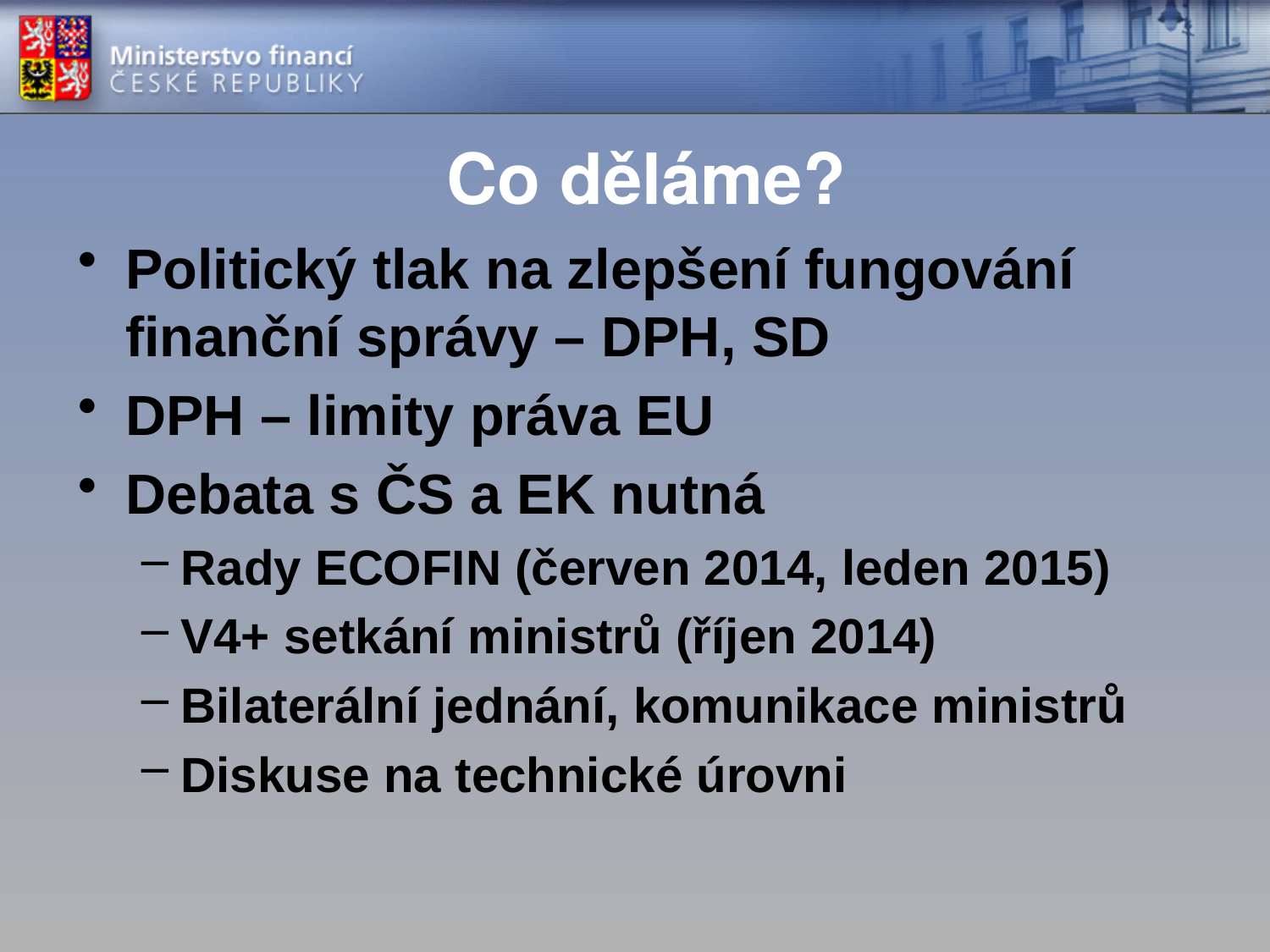

# Co děláme?
Politický tlak na zlepšení fungování finanční správy – DPH, SD
DPH – limity práva EU
Debata s ČS a EK nutná
Rady ECOFIN (červen 2014, leden 2015)
V4+ setkání ministrů (říjen 2014)
Bilaterální jednání, komunikace ministrů
Diskuse na technické úrovni